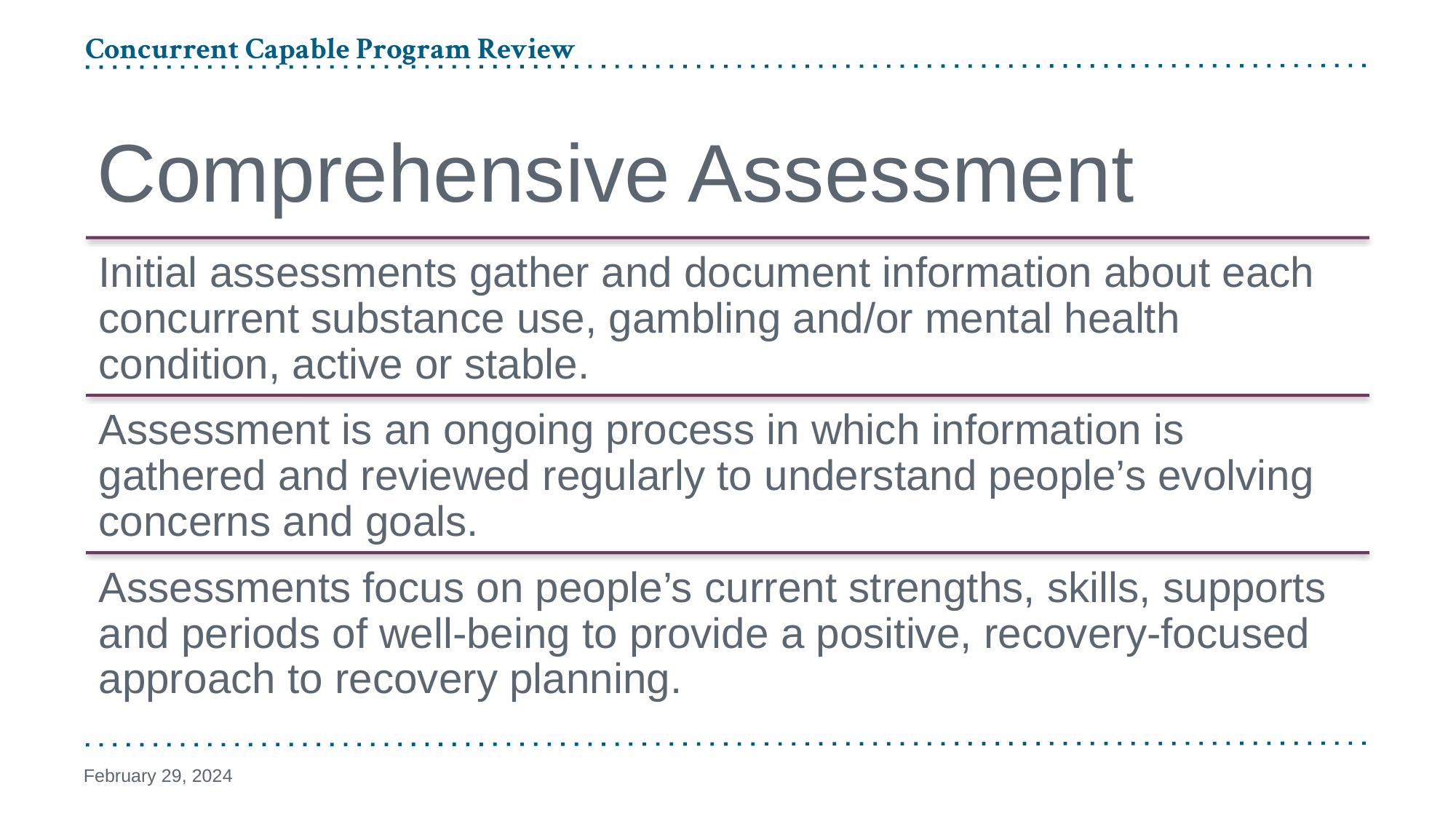

Concurrent Capable Program Review

# Comprehensive Assessment
Initial assessments gather and document information about each concurrent substance use, gambling and/or mental health condition, active or stable.
Assessment is an ongoing process in which information is gathered and reviewed regularly to understand people’s evolving concerns and goals.
Assessments focus on people’s current strengths, skills, supports and periods of well-being to provide a positive, recovery-focused approach to recovery planning.
February 29, 2024